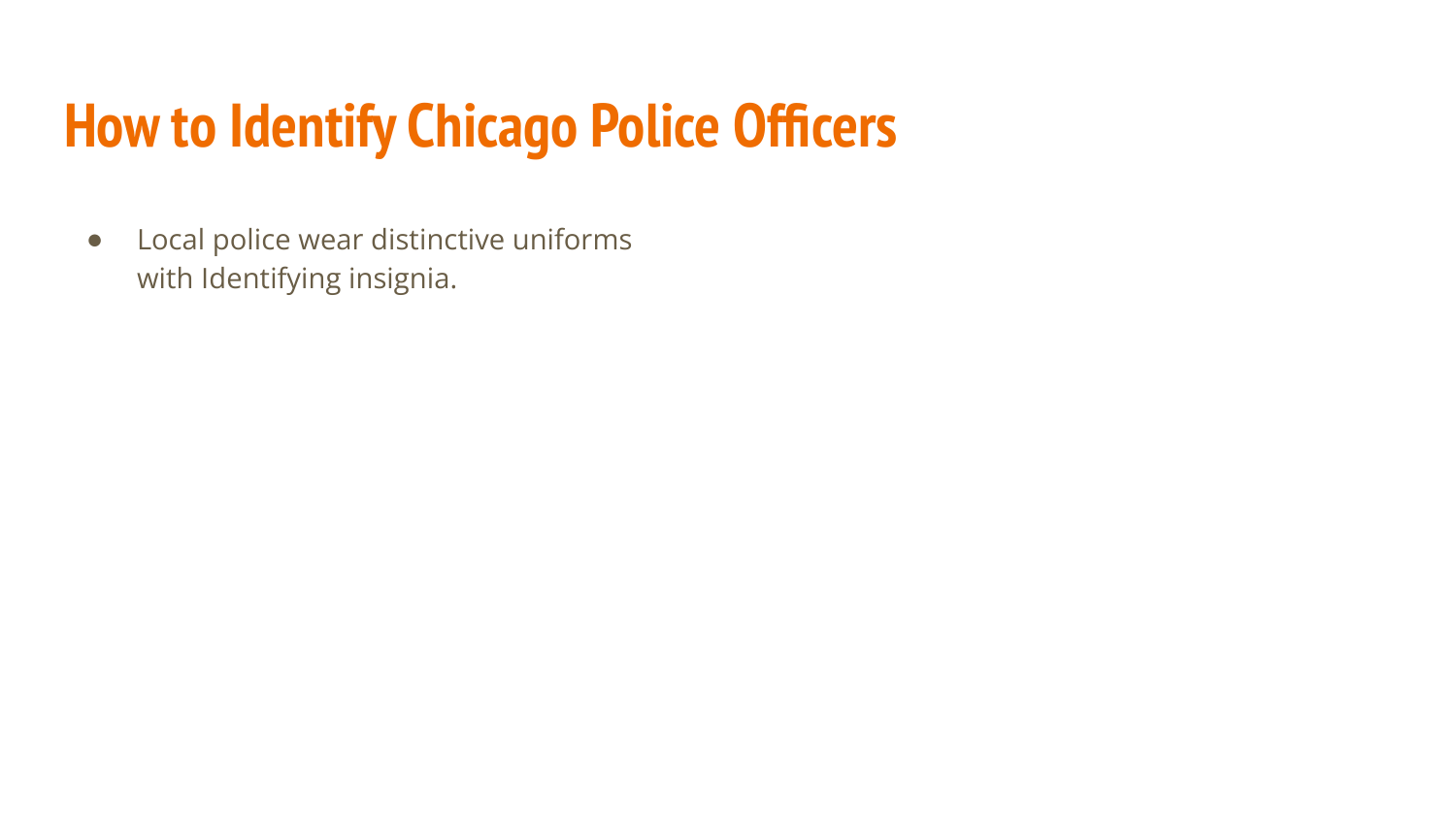

# How to Identify Chicago Police Officers
Local police wear distinctive uniforms with Identifying insignia.